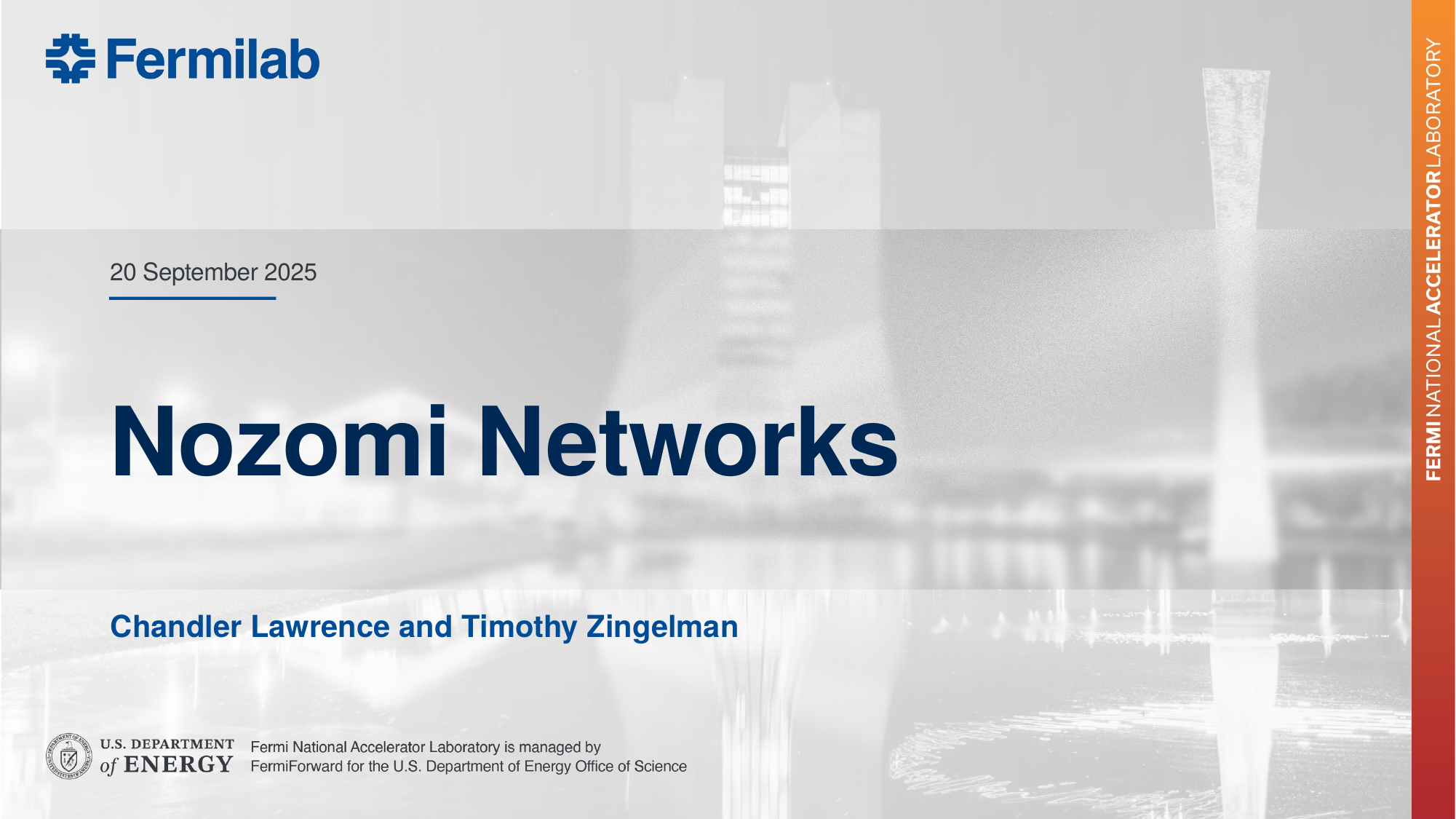

20 September 2025
# Nozomi Networks
Chandler Lawrence and Timothy Zingelman